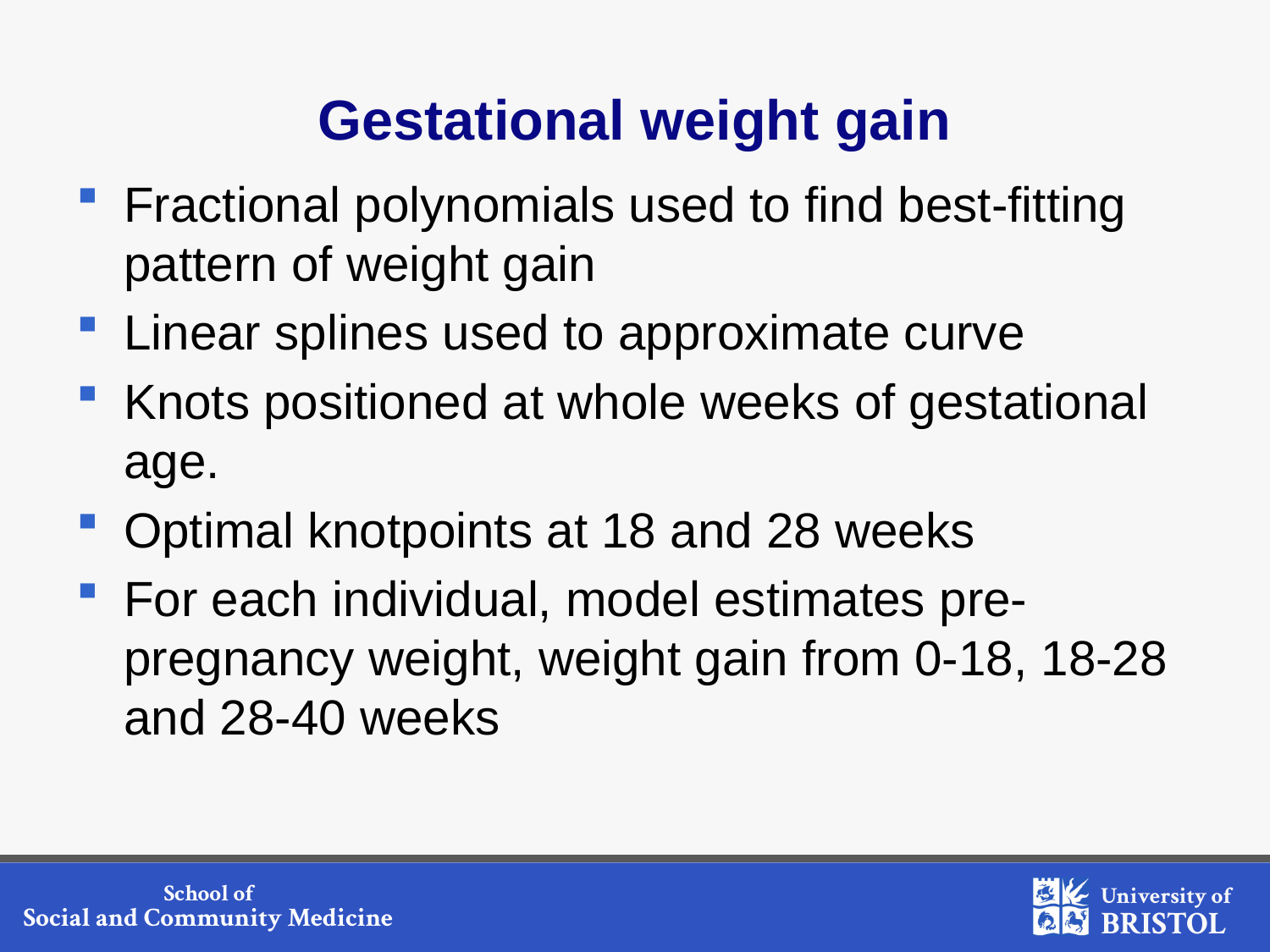

# Gestational weight gain
Fractional polynomials used to find best-fitting pattern of weight gain
Linear splines used to approximate curve
Knots positioned at whole weeks of gestational age.
Optimal knotpoints at 18 and 28 weeks
For each individual, model estimates pre-pregnancy weight, weight gain from 0-18, 18-28 and 28-40 weeks